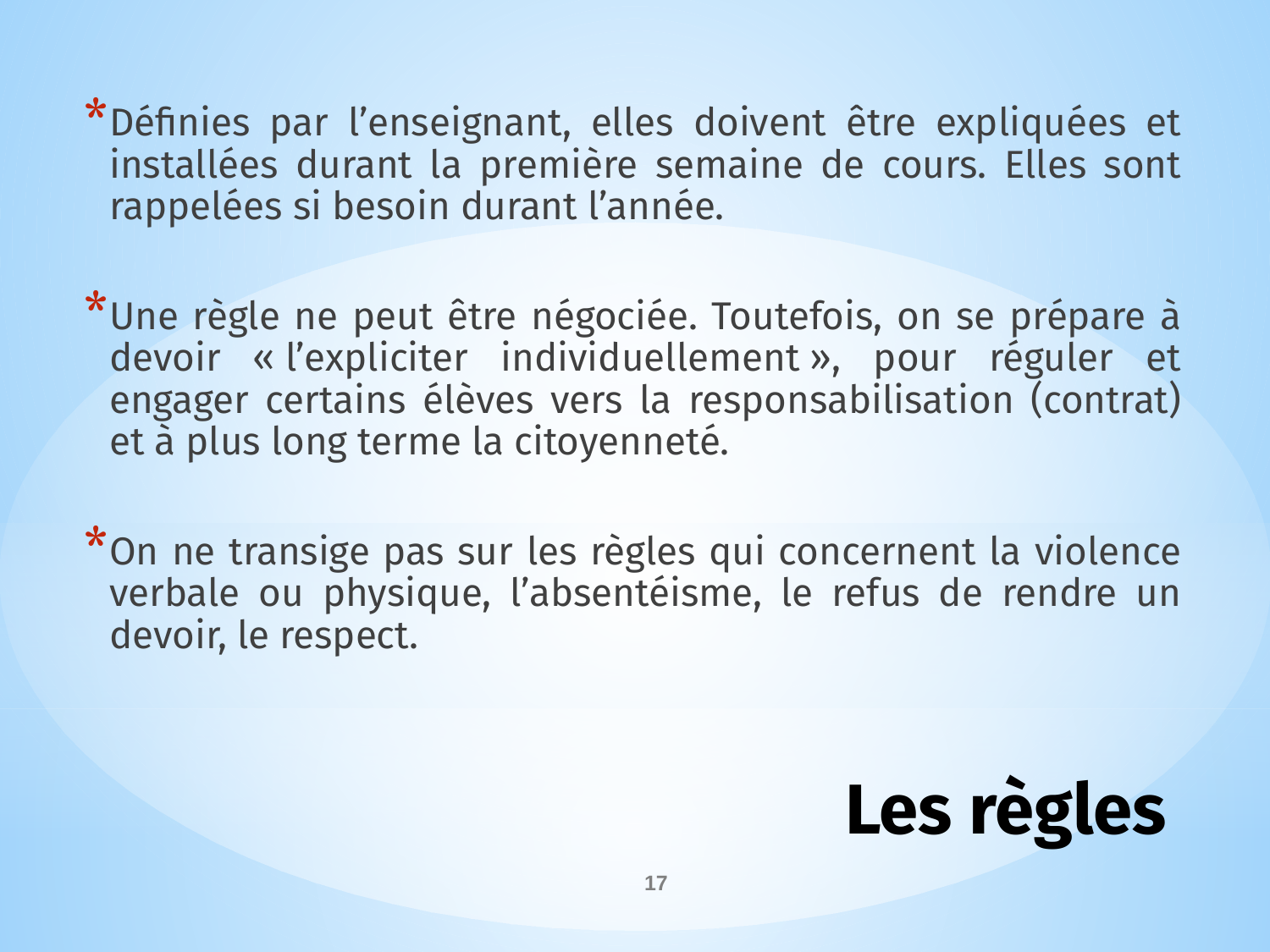

Définies par l’enseignant, elles doivent être expliquées et installées durant la première semaine de cours. Elles sont rappelées si besoin durant l’année.

Une règle ne peut être négociée. Toutefois, on se prépare à devoir « l’expliciter individuellement », pour réguler et engager certains élèves vers la responsabilisation (contrat) et à plus long terme la citoyenneté.

On ne transige pas sur les règles qui concernent la violence verbale ou physique, l’absentéisme, le refus de rendre un devoir, le respect.
# Les règles
17